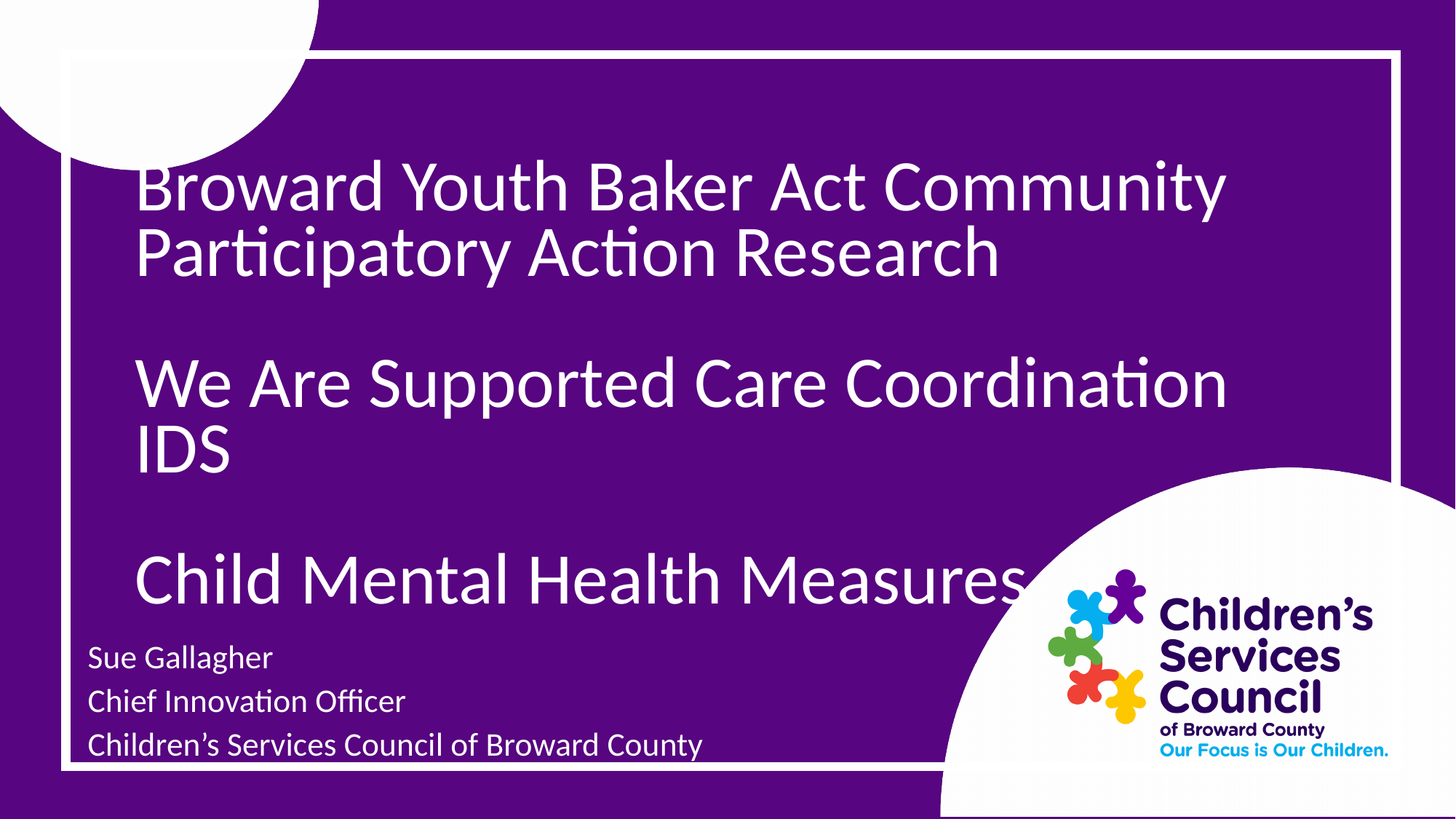

# Broward Youth Baker Act Community Participatory Action Research We Are Supported Care Coordination IDS Child Mental Health Measures
Sue Gallagher
Chief Innovation Officer
Children’s Services Council of Broward County